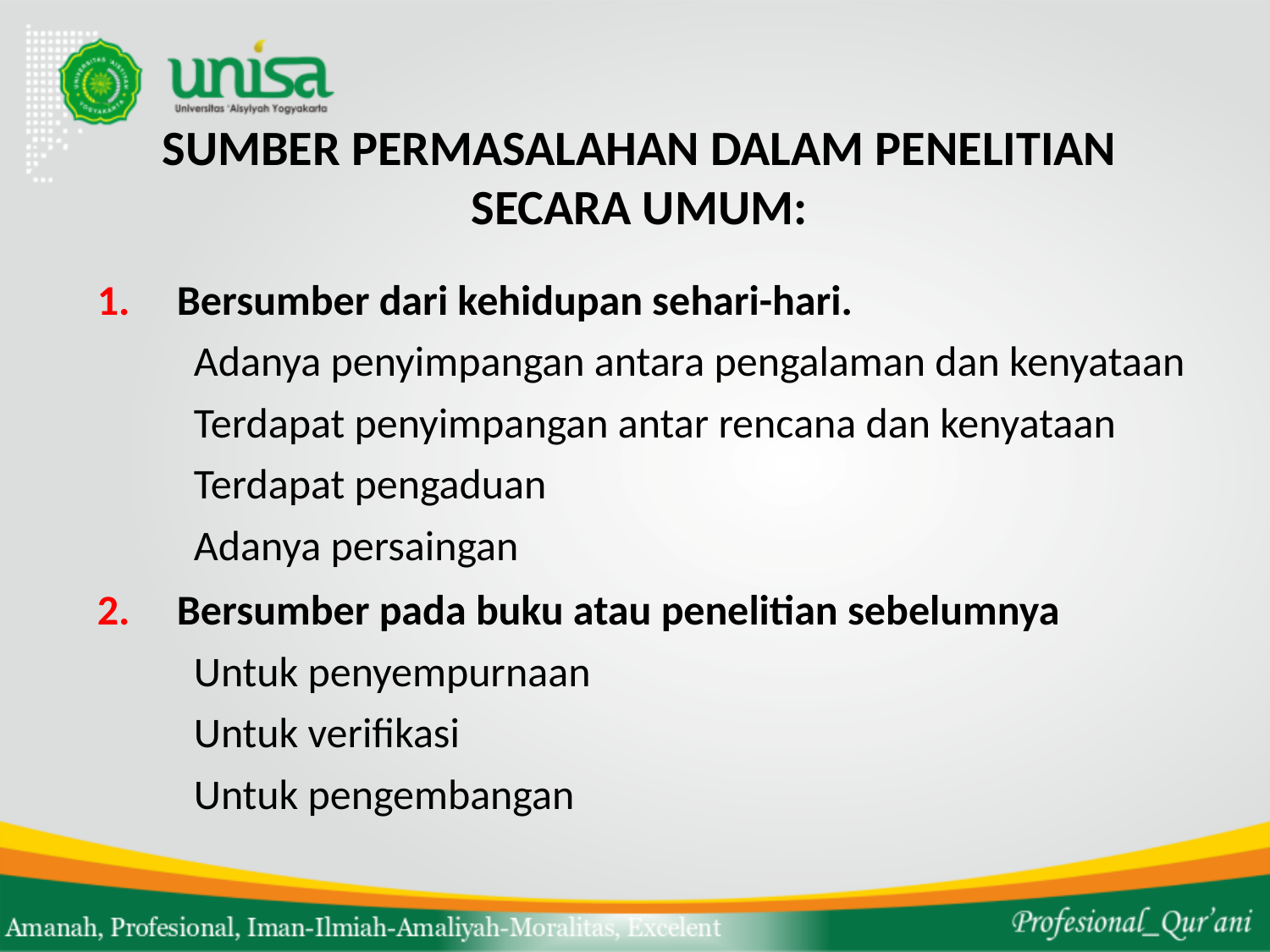

# SUMBER PERMASALAHAN DALAM PENELITIAN SECARA UMUM:
Bersumber dari kehidupan sehari-hari.
Adanya penyimpangan antara pengalaman dan kenyataan
Terdapat penyimpangan antar rencana dan kenyataan
Terdapat pengaduan
Adanya persaingan
Bersumber pada buku atau penelitian sebelumnya
Untuk penyempurnaan
Untuk verifikasi
Untuk pengembangan